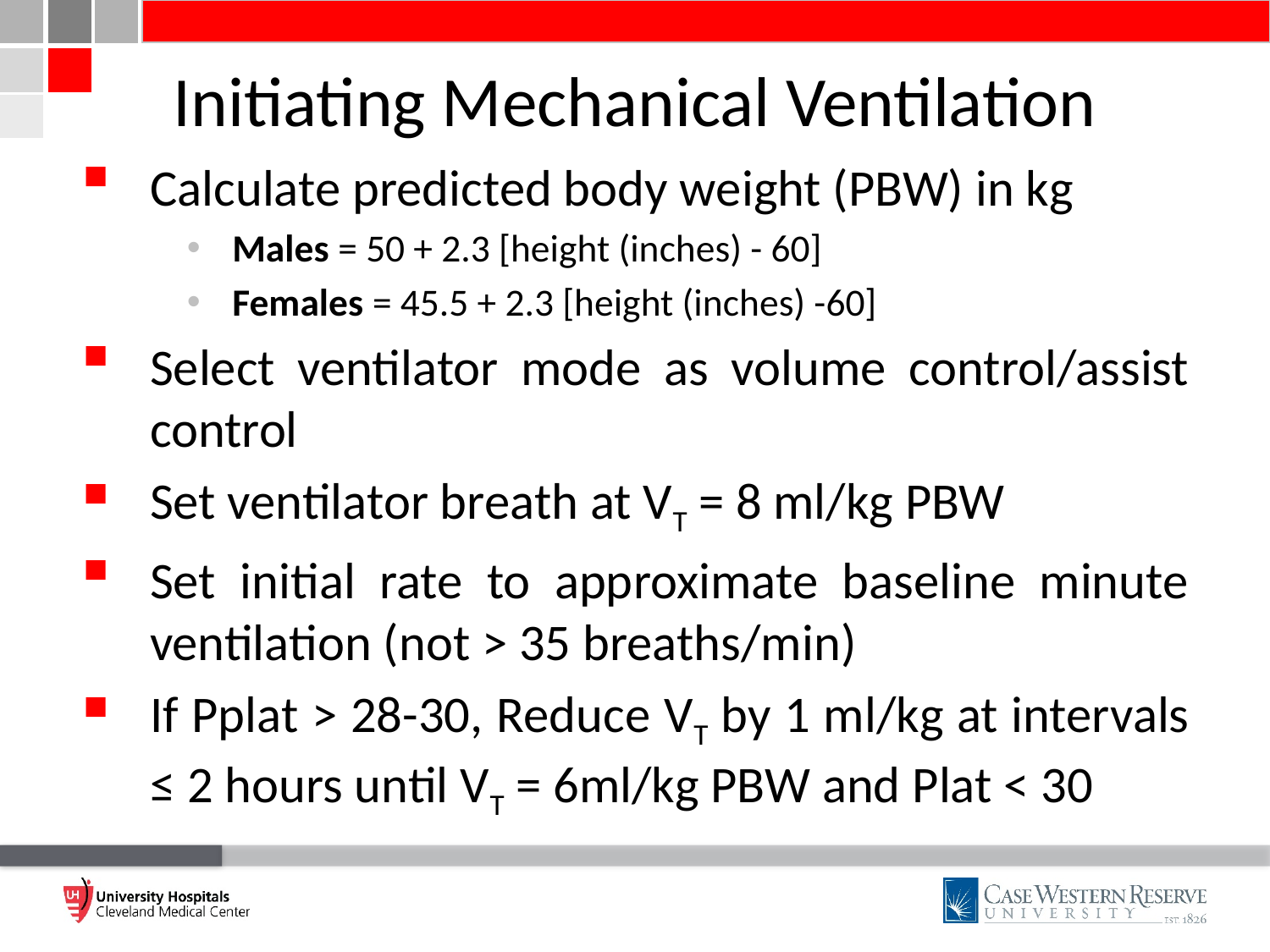

# Initiating Mechanical Ventilation
Calculate predicted body weight (PBW) in kg
Males = 50 + 2.3 [height (inches) - 60]
Females = 45.5 + 2.3 [height (inches) -60]
Select ventilator mode as volume control/assist control
Set ventilator breath at VT = 8 ml/kg PBW
Set initial rate to approximate baseline minute ventilation (not > 35 breaths/min)
If Pplat > 28-30, Reduce VT by 1 ml/kg at intervals ≤ 2 hours until VT = 6ml/kg PBW and Plat < 30